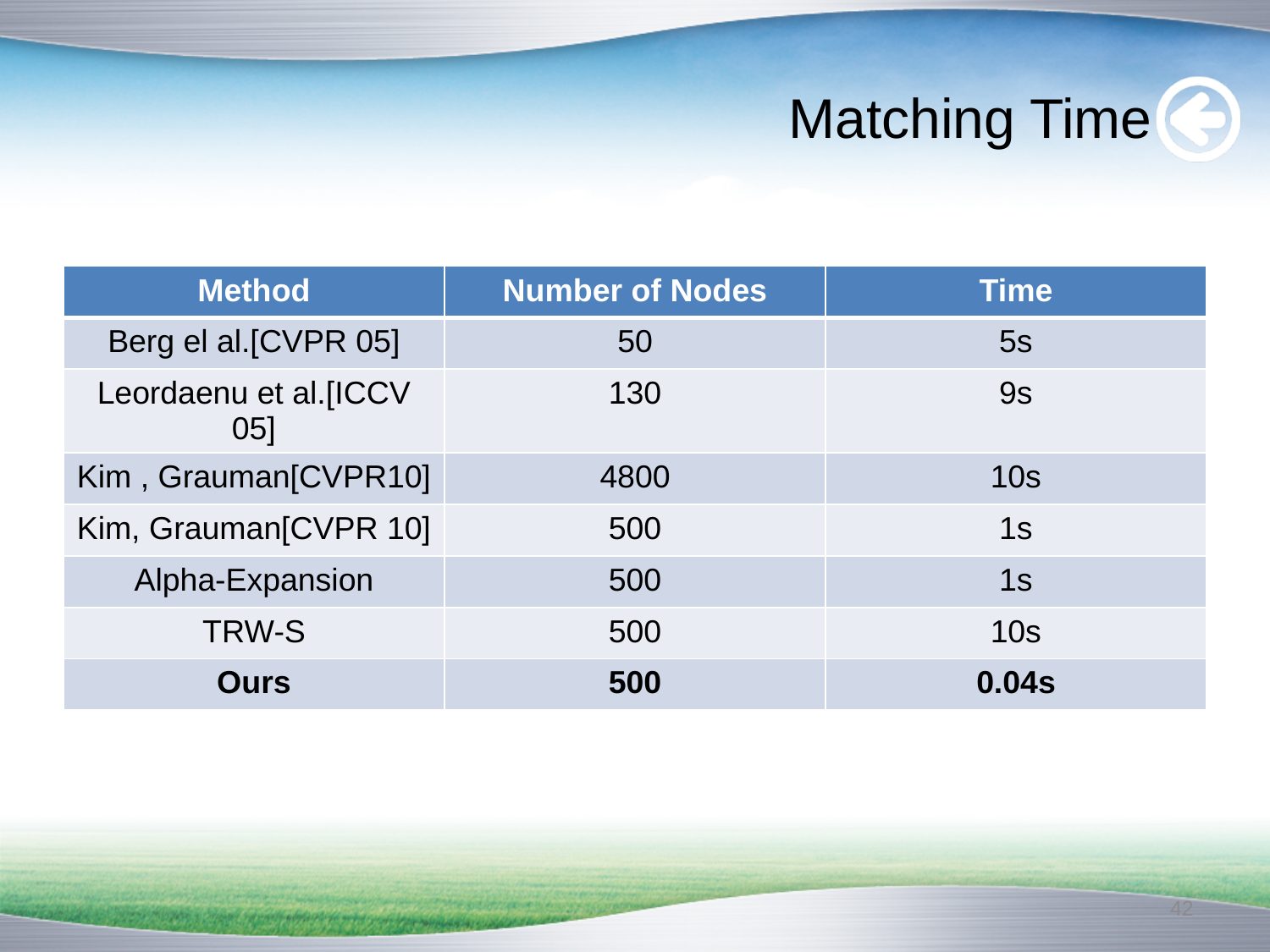

# Matching Time
| Method | Number of Nodes | Time |
| --- | --- | --- |
| Berg el al.[CVPR 05] | 50 | 5s |
| Leordaenu et al.[ICCV 05] | 130 | 9s |
| Kim , Grauman[CVPR10] | 4800 | 10s |
| Kim, Grauman[CVPR 10] | 500 | 1s |
| Alpha-Expansion | 500 | 1s |
| TRW-S | 500 | 10s |
| Ours | 500 | 0.04s |
42